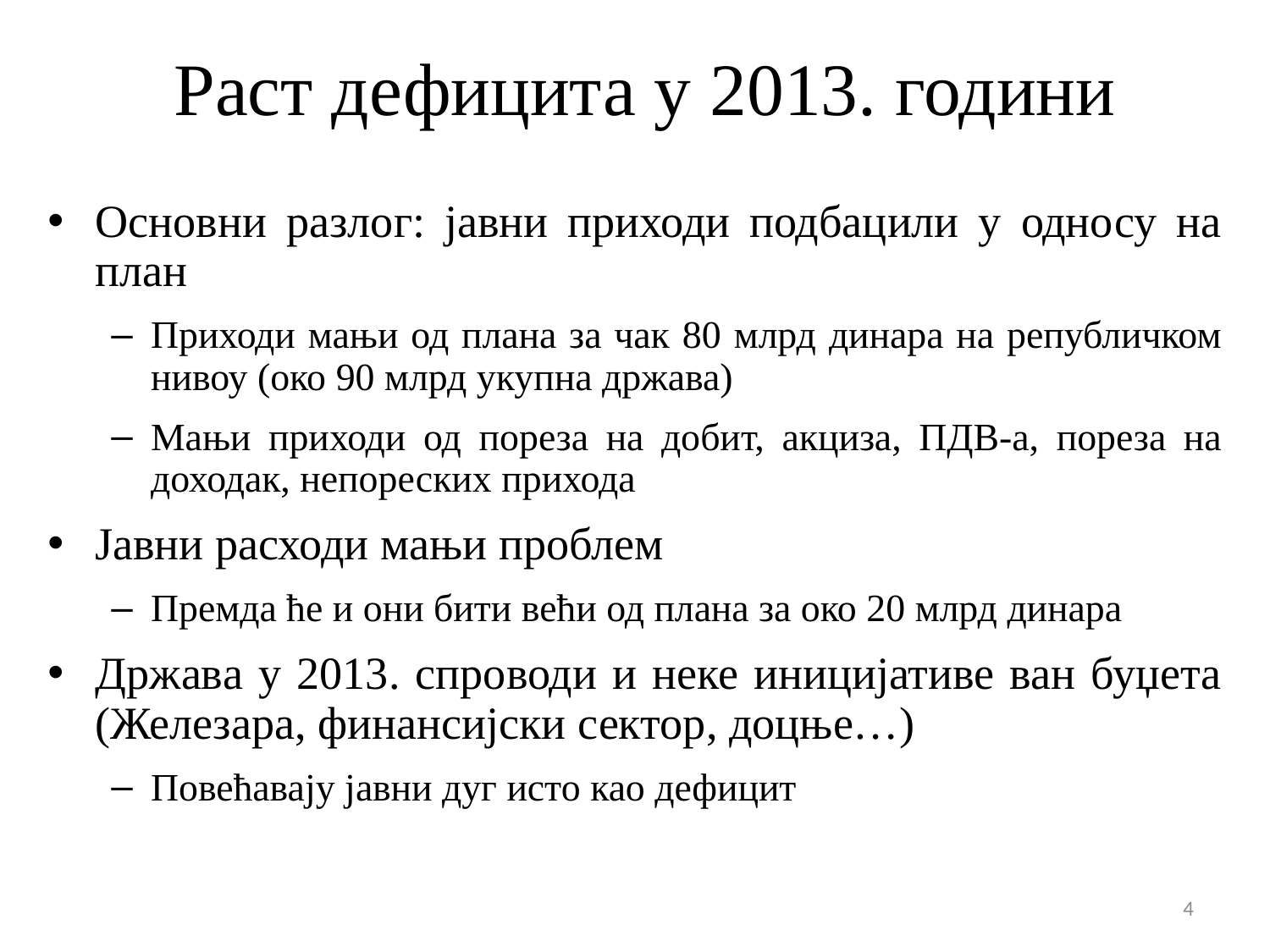

# Раст дефицита у 2013. години
Основни разлог: јавни приходи подбацили у односу на план
Приходи мањи од плана за чак 80 млрд динара на републичком нивоу (око 90 млрд укупна држава)
Мањи приходи од пореза на добит, акциза, ПДВ-а, пореза на доходак, непореских прихода
Јавни расходи мањи проблем
Премда ће и они бити већи од плана за око 20 млрд динара
Држава у 2013. спроводи и неке иницијативе ван буџета (Железара, финансијски сектор, доцње…)
Повећавају јавни дуг исто као дефицит

4